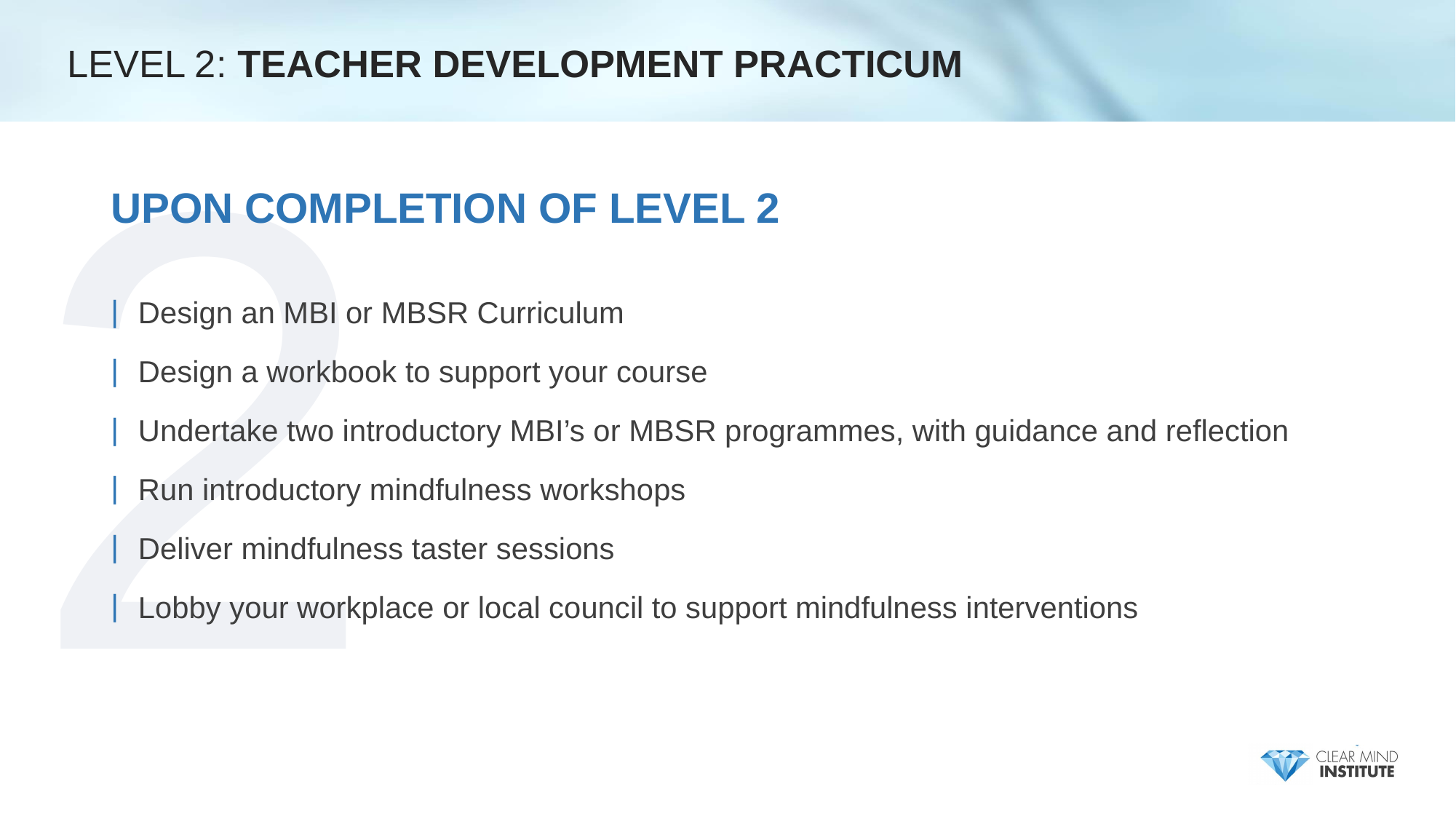

2
LEVEL 2: TEACHER DEVELOPMENT PRACTICUM
# UPON COMPLETION OF LEVEL 2
Design an MBI or MBSR Curriculum
Design a workbook to support your course
Undertake two introductory MBI’s or MBSR programmes, with guidance and reflection
Run introductory mindfulness workshops
Deliver mindfulness taster sessions
Lobby your workplace or local council to support mindfulness interventions